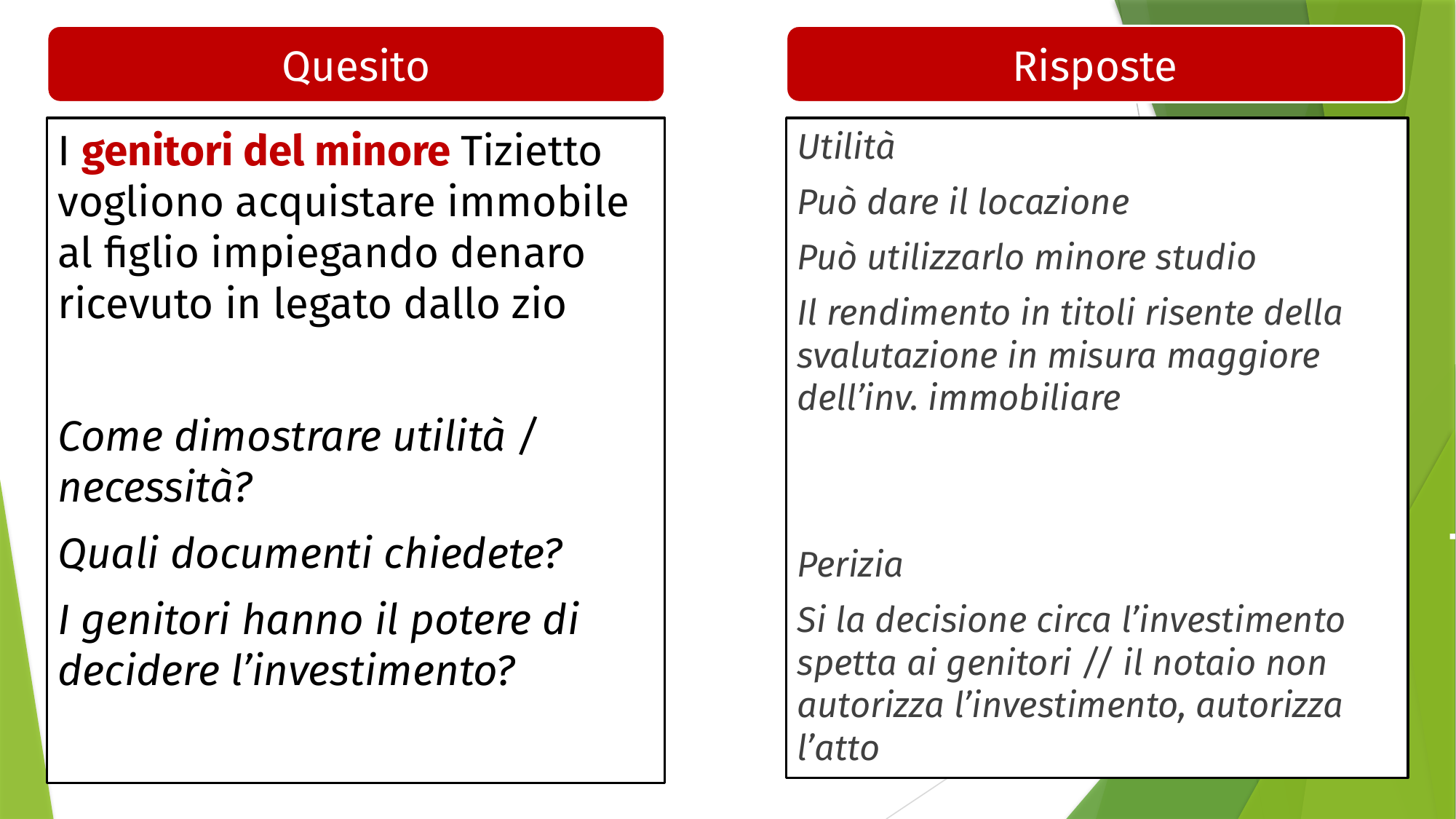

Quesito
Risposte
I genitori del minore Tizietto vogliono acquistare immobile al figlio impiegando denaro ricevuto in legato dallo zio

Come dimostrare utilità / necessità?
Quali documenti chiedete?
I genitori hanno il potere di decidere l’investimento?
Utilità
Può dare il locazione
Può utilizzarlo minore studio
Il rendimento in titoli risente della svalutazione in misura maggiore dell’inv. immobiliare

Perizia
Si la decisione circa l’investimento spetta ai genitori // il notaio non autorizza l’investimento, autorizza l’atto